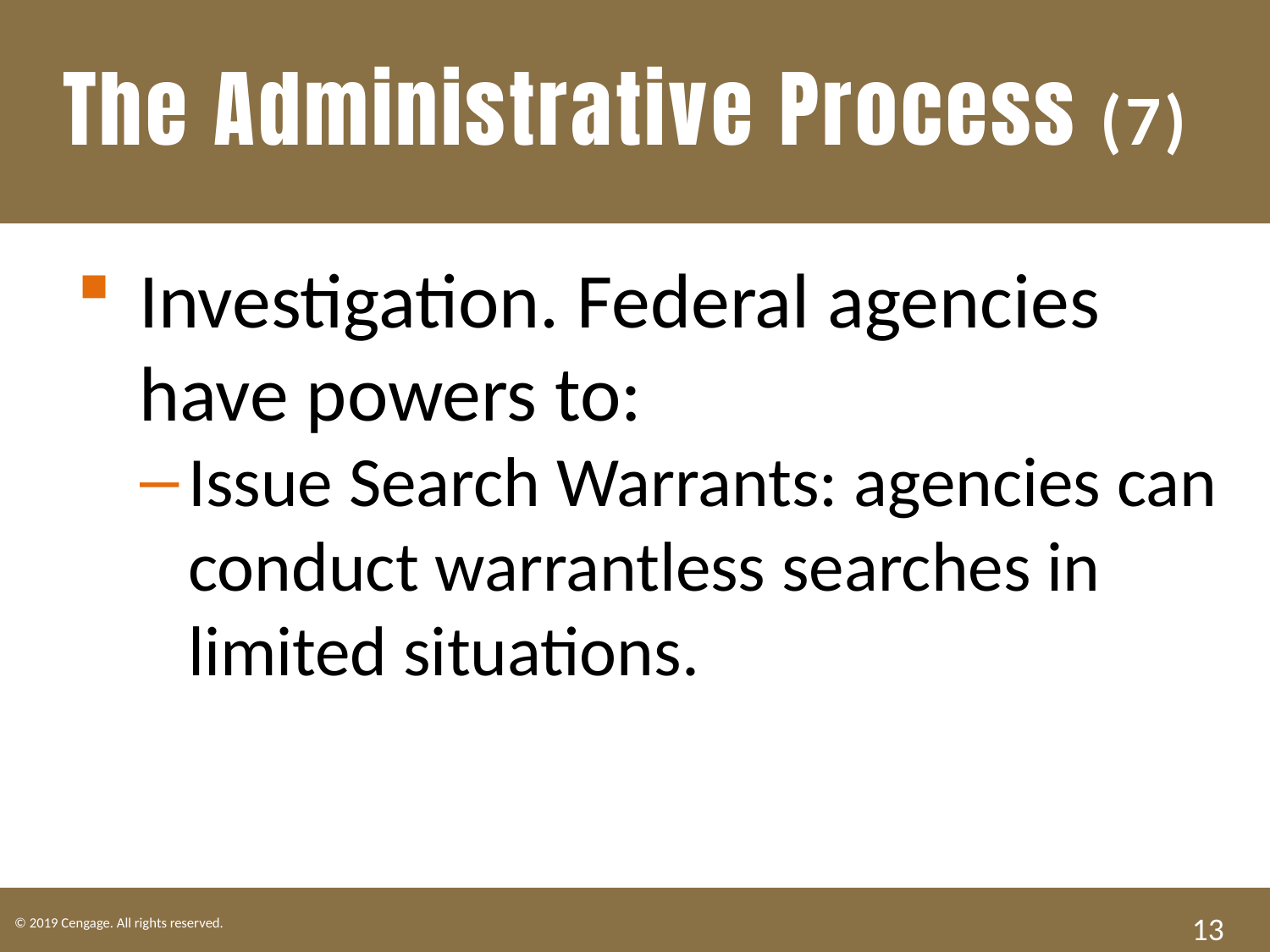

# The Administrative Process (7)
Investigation. Federal agencies have powers to:
Issue Search Warrants: agencies can conduct warrantless searches in limited situations.

13